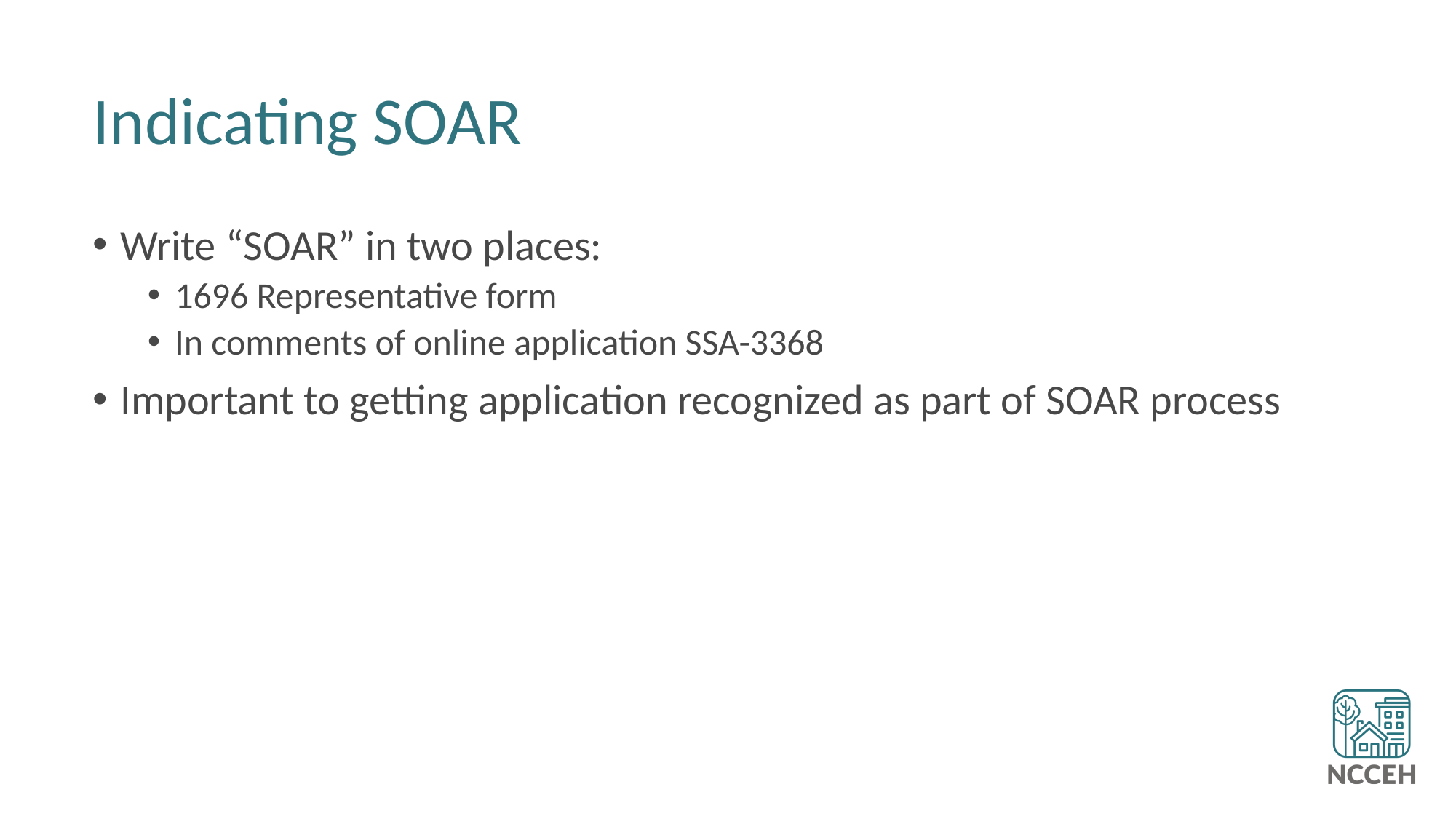

# Indicating SOAR
Write “SOAR” in two places:
1696 Representative form
In comments of online application SSA-3368
Important to getting application recognized as part of SOAR process